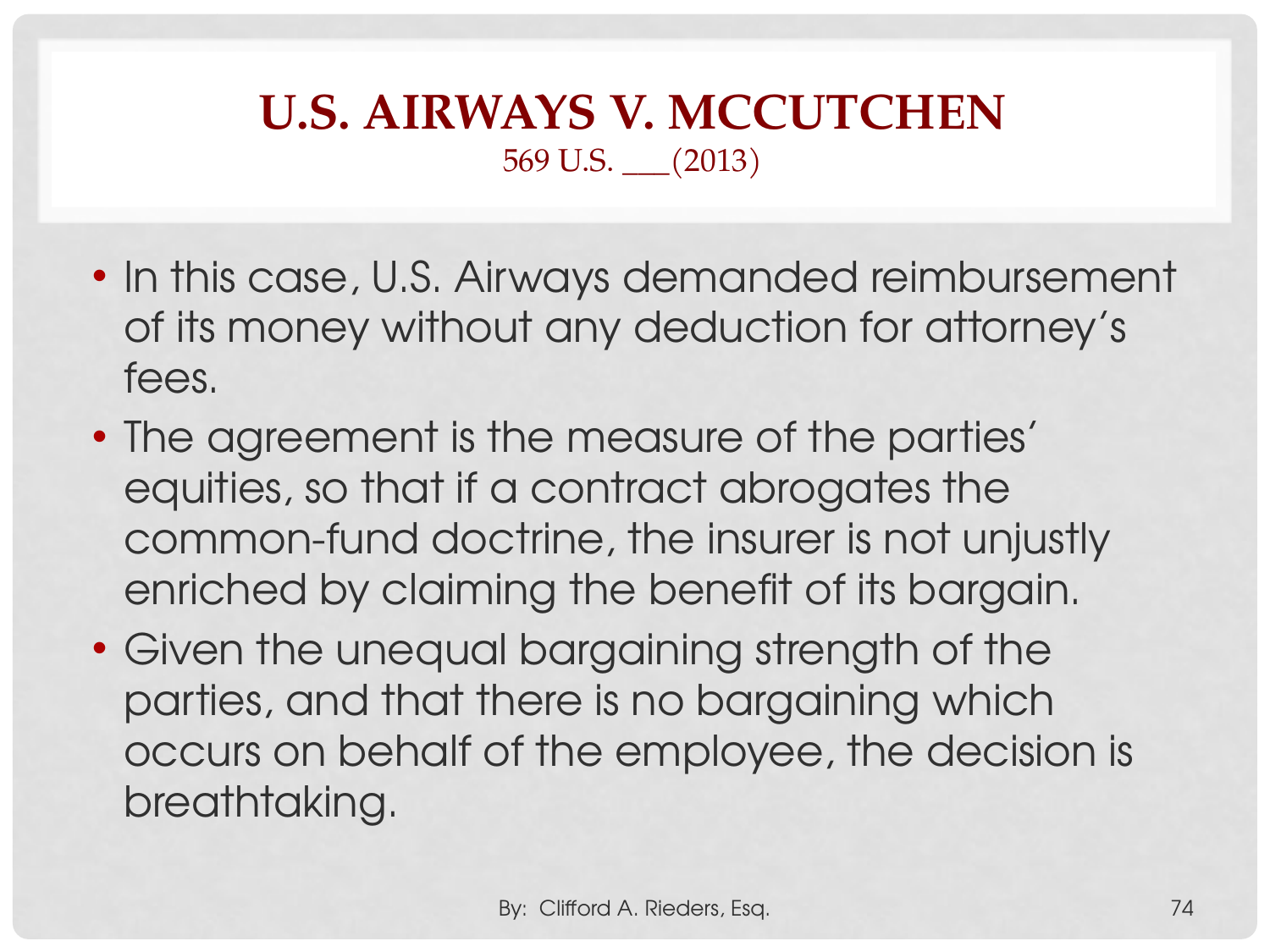

# U.S. Airways v. mccutchen 569 U.s. ___(2013)
In this case, U.S. Airways demanded reimbursement of its money without any deduction for attorney’s fees.
The agreement is the measure of the parties’ equities, so that if a contract abrogates the common-fund doctrine, the insurer is not unjustly enriched by claiming the benefit of its bargain.
Given the unequal bargaining strength of the parties, and that there is no bargaining which occurs on behalf of the employee, the decision is breathtaking.
By:  Clifford A. Rieders, Esq.
74